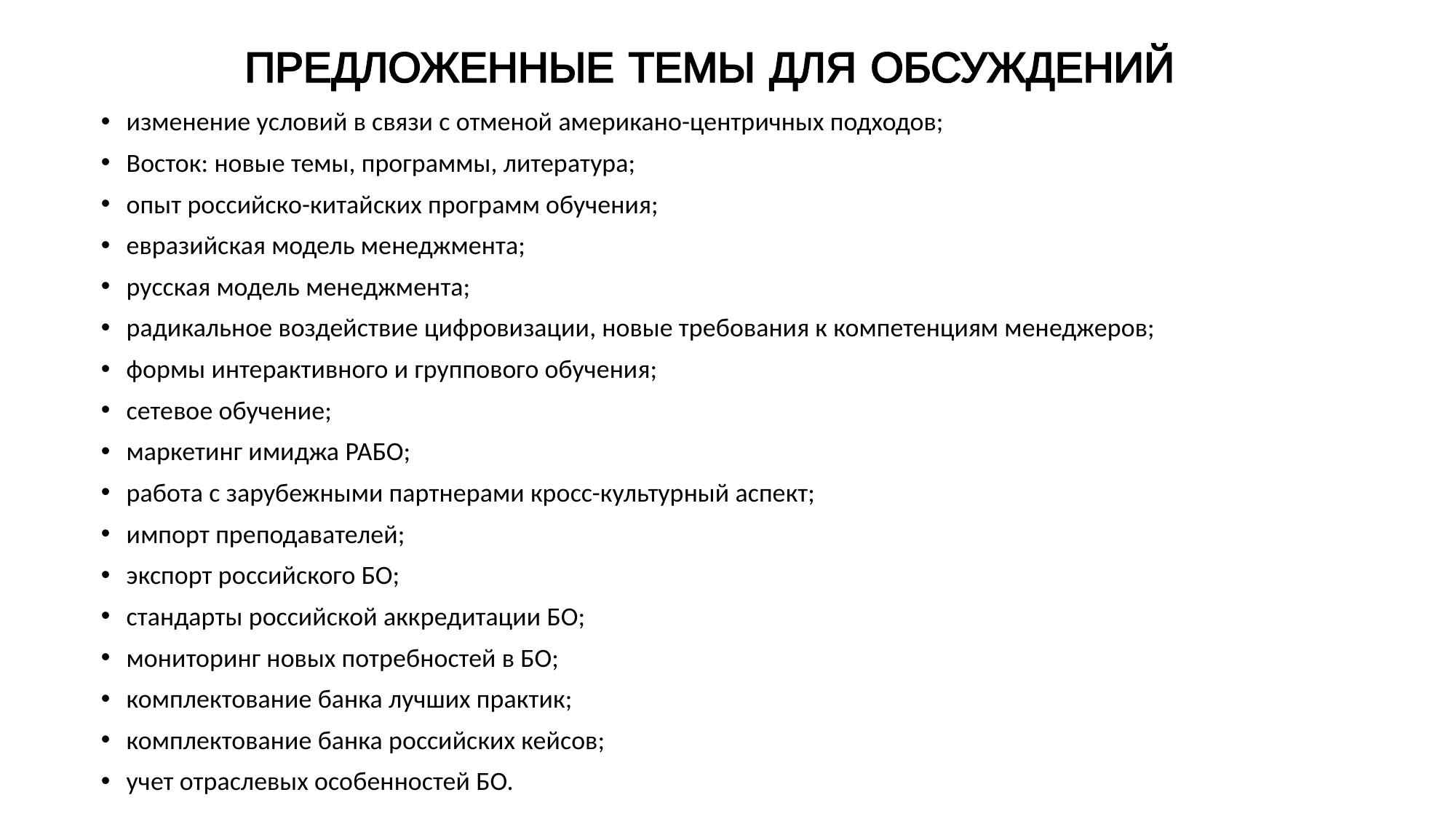

# ПРЕДЛОЖЕННЫЕ ТЕМЫ ДЛЯ ОБСУЖДЕНИЙ
изменение условий в связи с отменой американо-центричных подходов;
Восток: новые темы, программы, литература;
опыт российско-китайских программ обучения;
евразийская модель менеджмента;
русская модель менеджмента;
радикальное воздействие цифровизации, новые требования к компетенциям менеджеров;
формы интерактивного и группового обучения;
сетевое обучение;
маркетинг имиджа РАБО;
работа с зарубежными партнерами кросс-культурный аспект;
импорт преподавателей;
экспорт российского БО;
стандарты российской аккредитации БО;
мониторинг новых потребностей в БО;
комплектование банка лучших практик;
комплектование банка российских кейсов;
учет отраслевых особенностей БО.